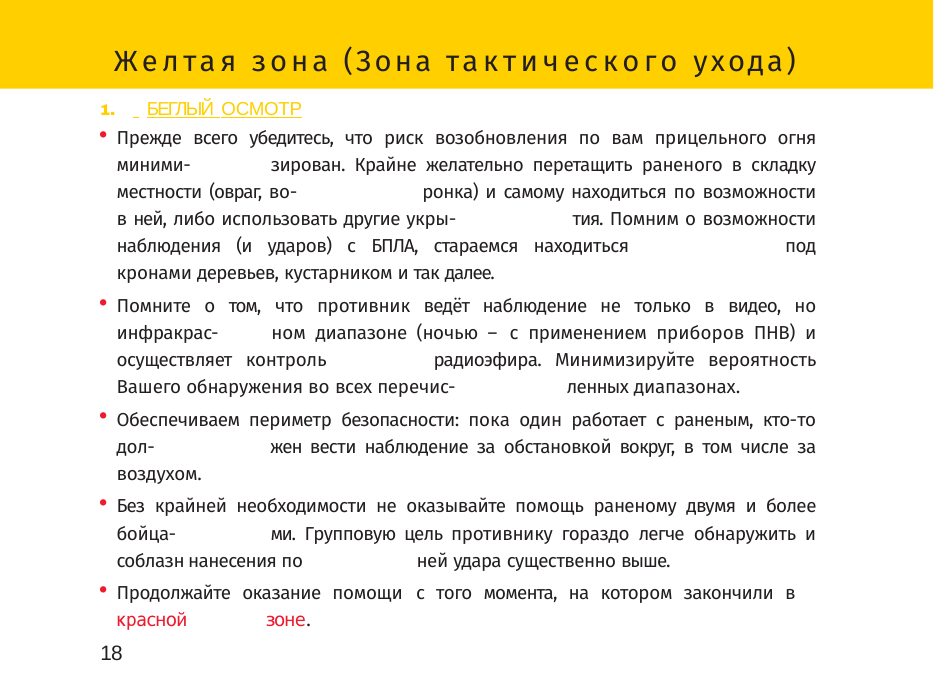

# Желтая зона (Зона тактического ухода)
 БЕГЛЫЙ ОСМОТР
Прежде всего убедитесь, что риск возобновления по вам прицельного огня миними- 	зирован. Крайне желательно перетащить раненого в складку местности (овраг, во- 	ронка) и самому находиться по возможности в ней, либо использовать другие укры- 	тия. Помним о возможности наблюдения (и ударов) с БПЛА, стараемся находиться 	под кронами деревьев, кустарником и так далее.
Помните о том, что противник ведёт наблюдение не только в видео, но инфракрас- 	ном диапазоне (ночью – с применением приборов ПНВ) и осуществляет контроль 	радиоэфира. Минимизируйте вероятность Вашего обнаружения во всех перечис- 	ленных диапазонах.
Обеспечиваем периметр безопасности: пока один работает с раненым, кто-то дол- 	жен вести наблюдение за обстановкой вокруг, в том числе за воздухом.
Без крайней необходимости не оказывайте помощь раненому двумя и более бойца- 	ми. Групповую цель противнику гораздо легче обнаружить и соблазн нанесения по 	ней удара существенно выше.
Продолжайте оказание помощи с того момента, на котором закончили в красной 	зоне.
18